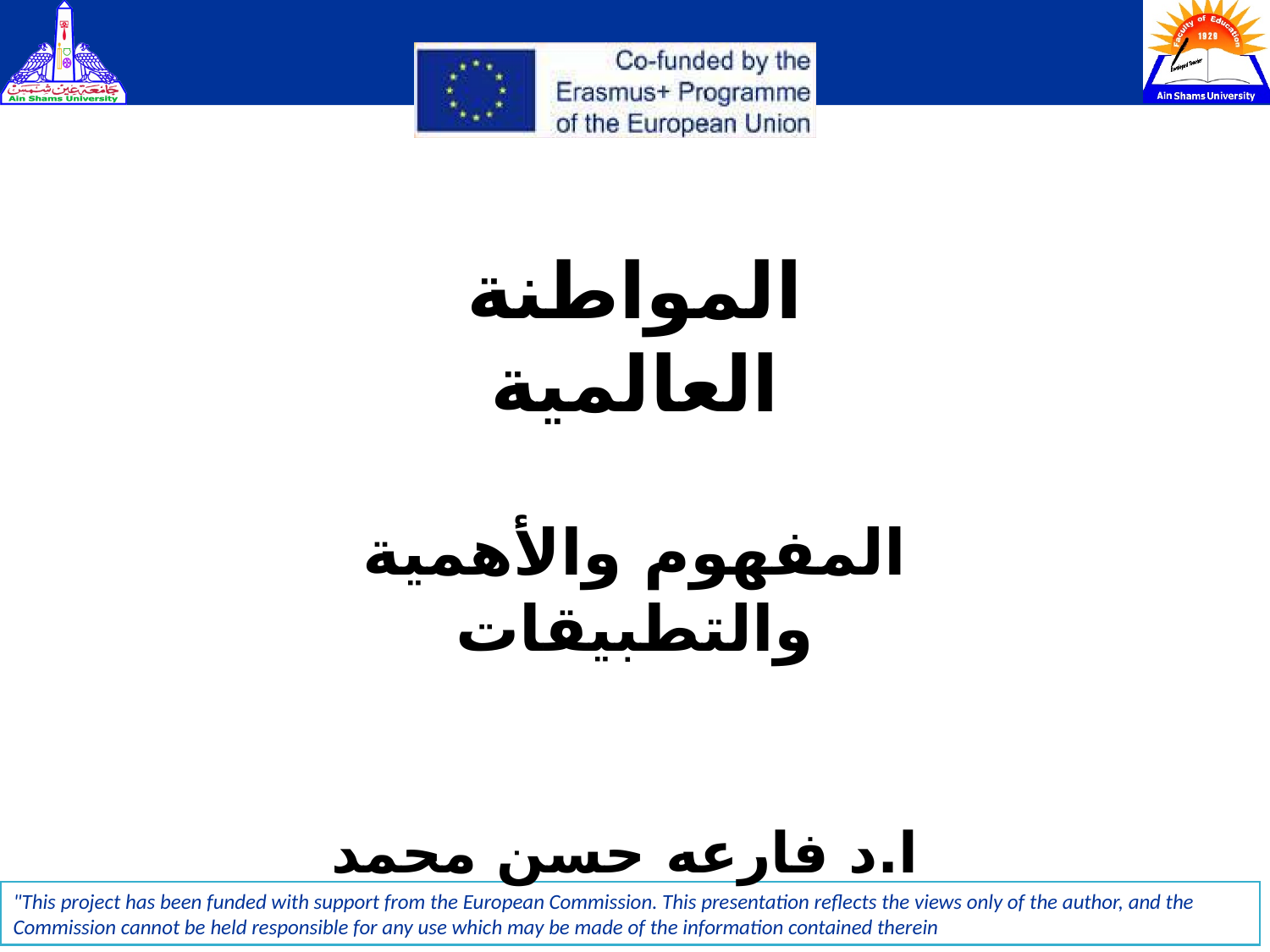

المواطنة العالمية

المفهوم والأهمية والتطبيقات

ا.د فارعه حسن محمد